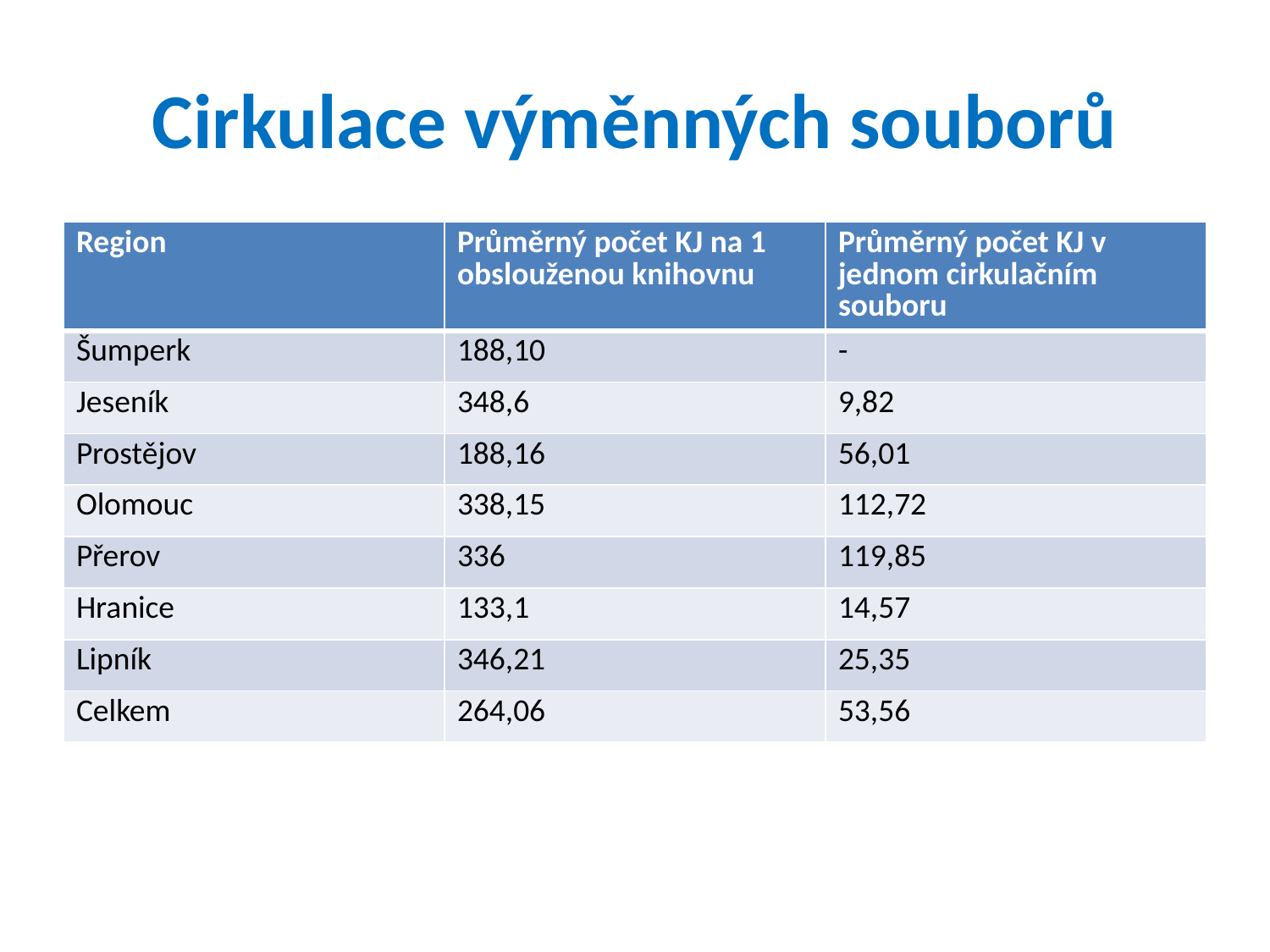

# Cirkulace výměnných souborů
| Region | Průměrný počet KJ na 1 obslouženou knihovnu | Průměrný počet KJ v jednom cirkulačním souboru |
| --- | --- | --- |
| Šumperk | 188,10 | - |
| Jeseník | 348,6 | 9,82 |
| Prostějov | 188,16 | 56,01 |
| Olomouc | 338,15 | 112,72 |
| Přerov | 336 | 119,85 |
| Hranice | 133,1 | 14,57 |
| Lipník | 346,21 | 25,35 |
| Celkem | 264,06 | 53,56 |